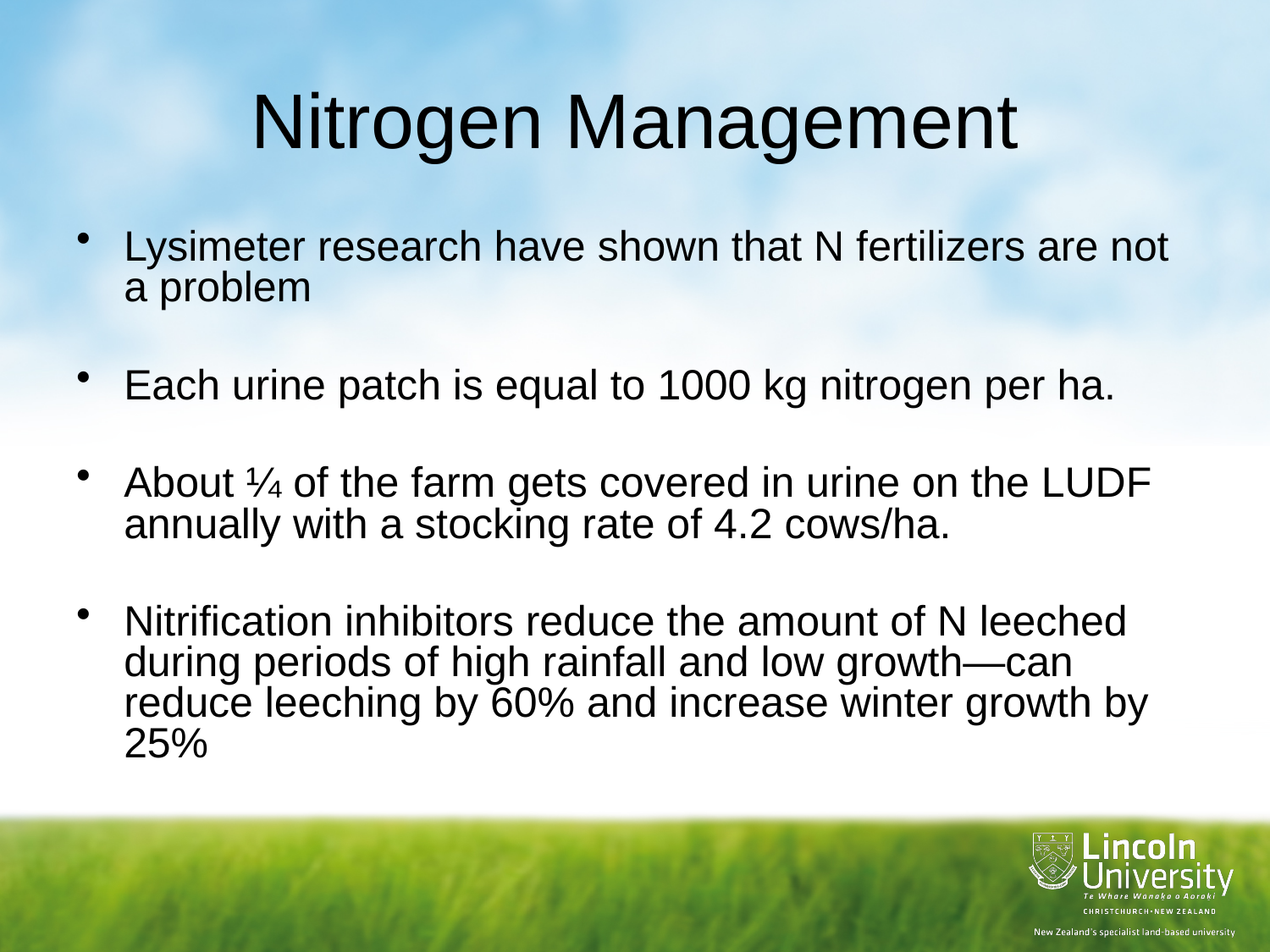

# Nitrogen Management
Lysimeter research have shown that N fertilizers are not a problem

Each urine patch is equal to 1000 kg nitrogen per ha.

About ¼ of the farm gets covered in urine on the LUDF annually with a stocking rate of 4.2 cows/ha.

Nitrification inhibitors reduce the amount of N leeched during periods of high rainfall and low growth—can reduce leeching by 60% and increase winter growth by 25%